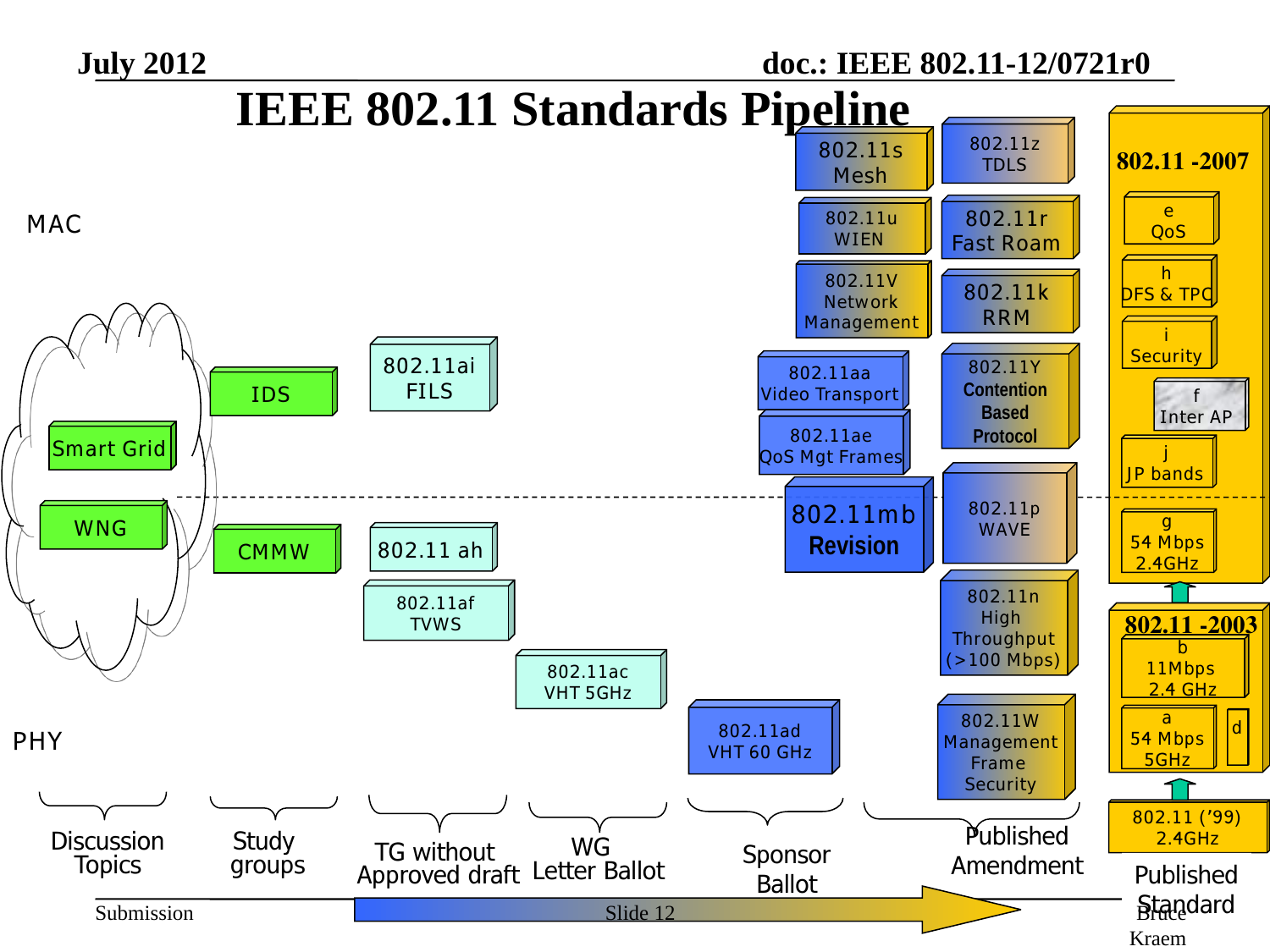

July 2012
IEEE 802.11 Standards Pipeline

802.11z
TDLS
802.11s
Mesh
802.11 -2007
e
QoS
802.11r
Fast Roam
802.11u
WIEN
MAC
h
DFS & TPC
802.11V
Network
Management
802.11k
RRM

i
Security
802.11ai
FILS
802.11Y
Contention
Based
Protocol
802.11aa
Video Transport
IDS
f
Inter AP
802.11ae
QoS Mgt Frames
Smart Grid
j
JP bands
802.11p
WAVE
802.11mb
Revision

WNG
g
54 Mbps
2.4GHz
802.11 ah
CMMW
802.11n
High
Throughput
(>100 Mbps)
802.11af
TVWS

802.11 -2003
b
11Mbps
 2.4 GHz
802.11ac
VHT 5GHz
802.11W
Management
Frame
Security
802.11ad
VHT 60 GHz
a
54 Mbps
5GHz
d

PHY

802.11 (’99)
2.4GHz
Published
Amendment
Discussion Topics
Study
groups
WG
Letter Ballot
Sponsor
Ballot
TG without
Approved draft
Published
Standard

Slide 12
Slide 12
Bruce Kraemer, Marvell